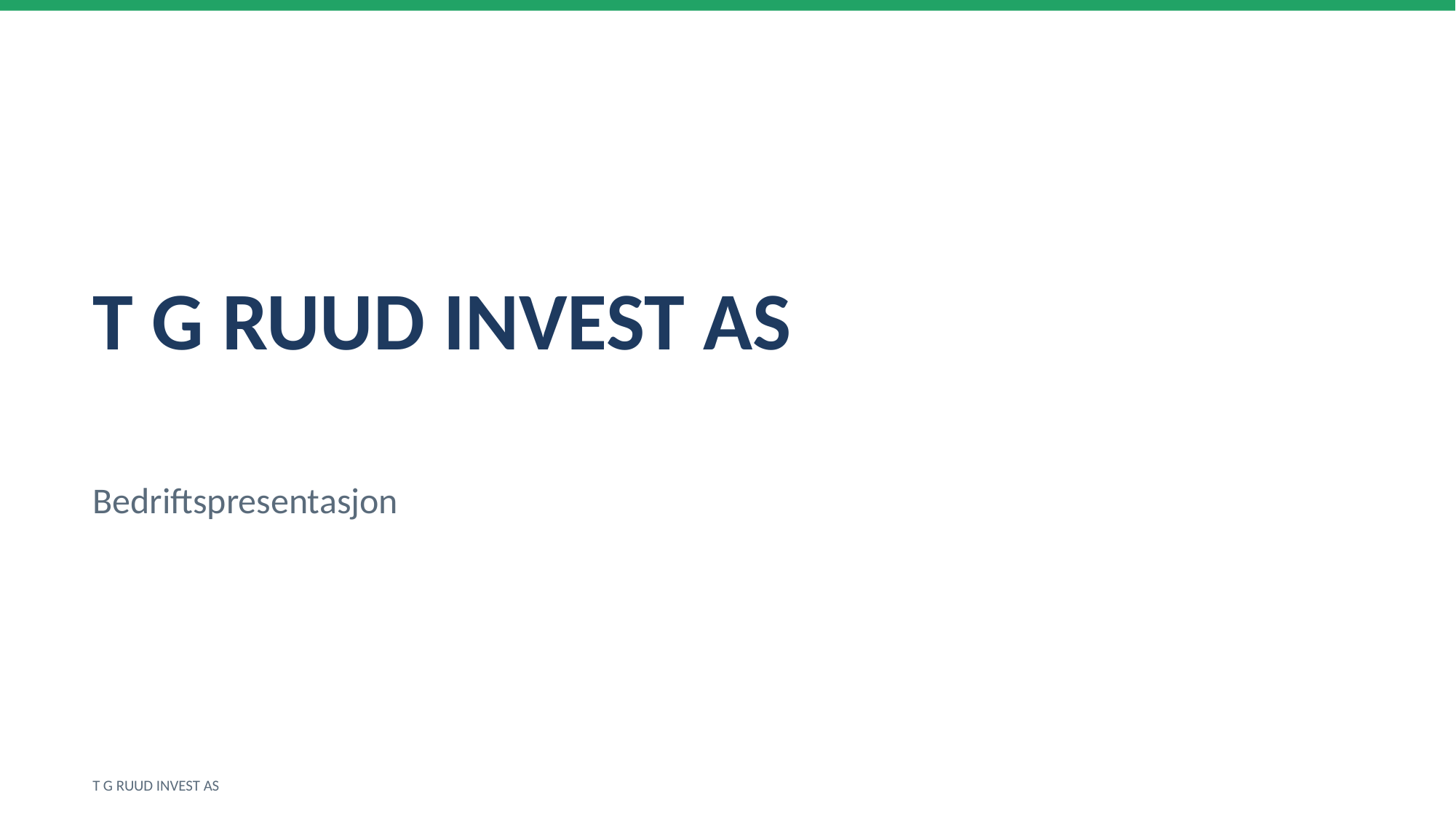

T G RUUD INVEST AS
Bedriftspresentasjon
T G RUUD INVEST AS